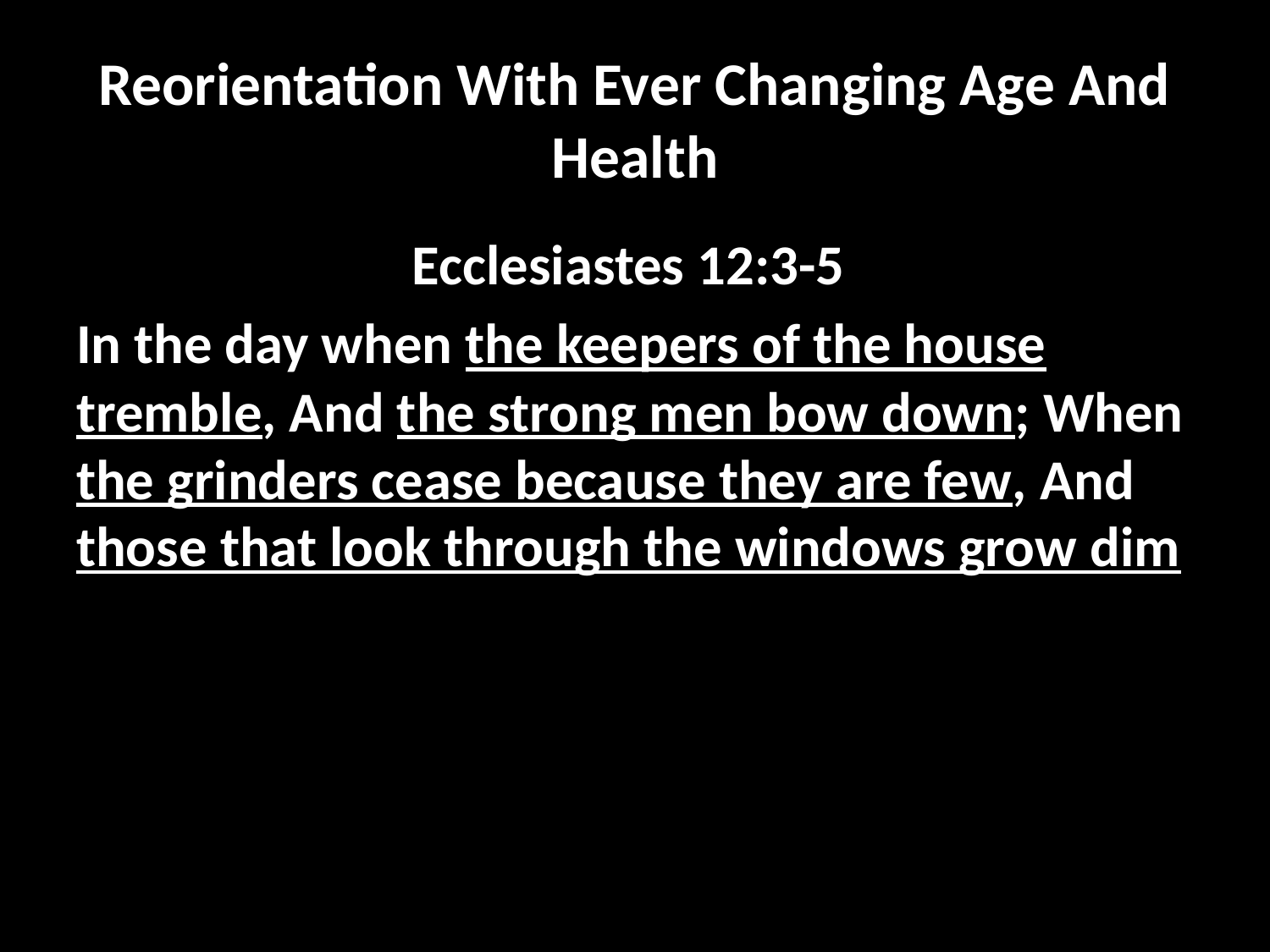

# Reorientation With Ever Changing Age And Health
Ecclesiastes 12:3-5
In the day when the keepers of the house tremble, And the strong men bow down; When the grinders cease because they are few, And those that look through the windows grow dim